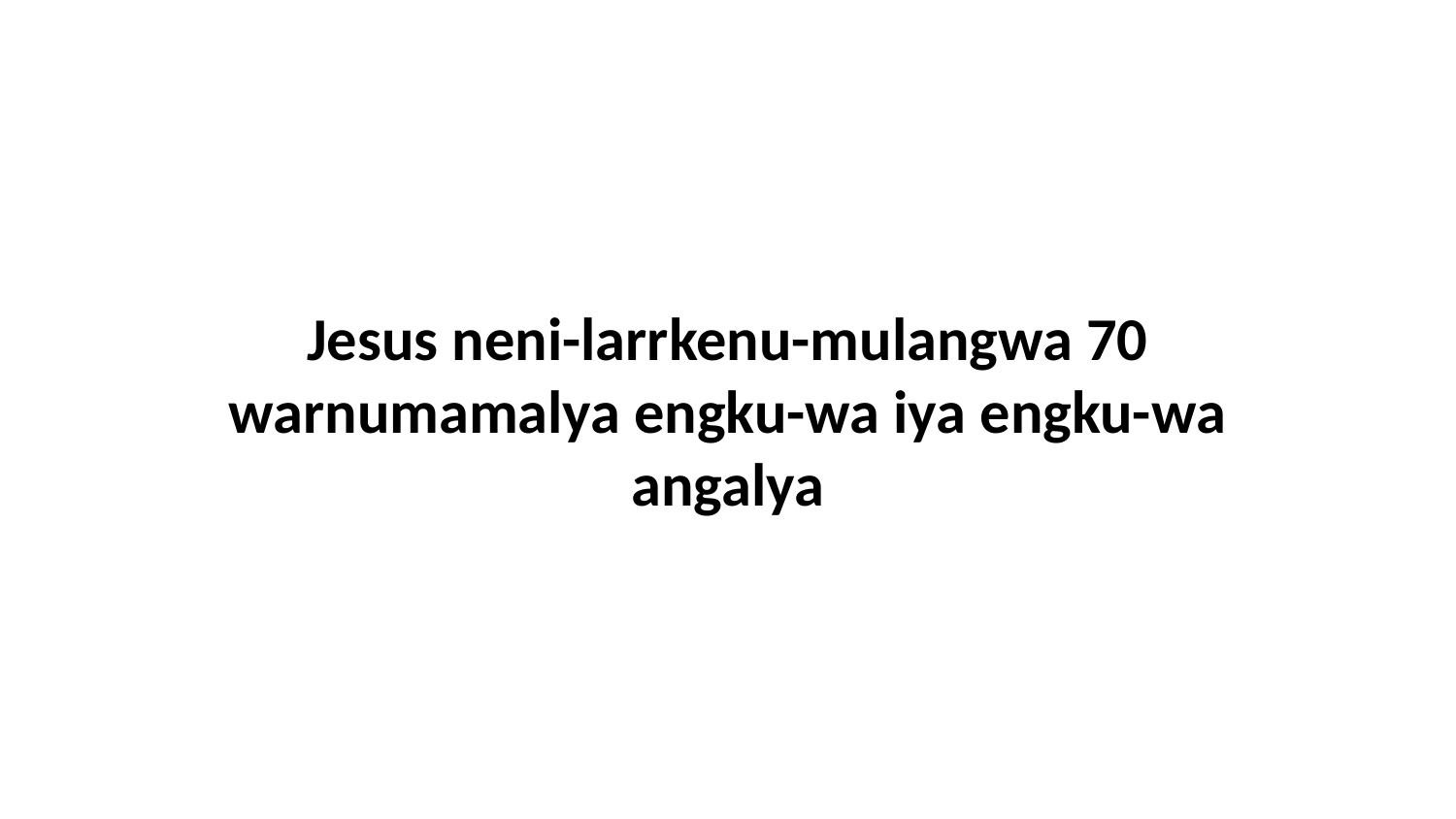

Jesus neni-larrkenu-mulangwa 70 warnumamalya engku-wa iya engku-wa angalya